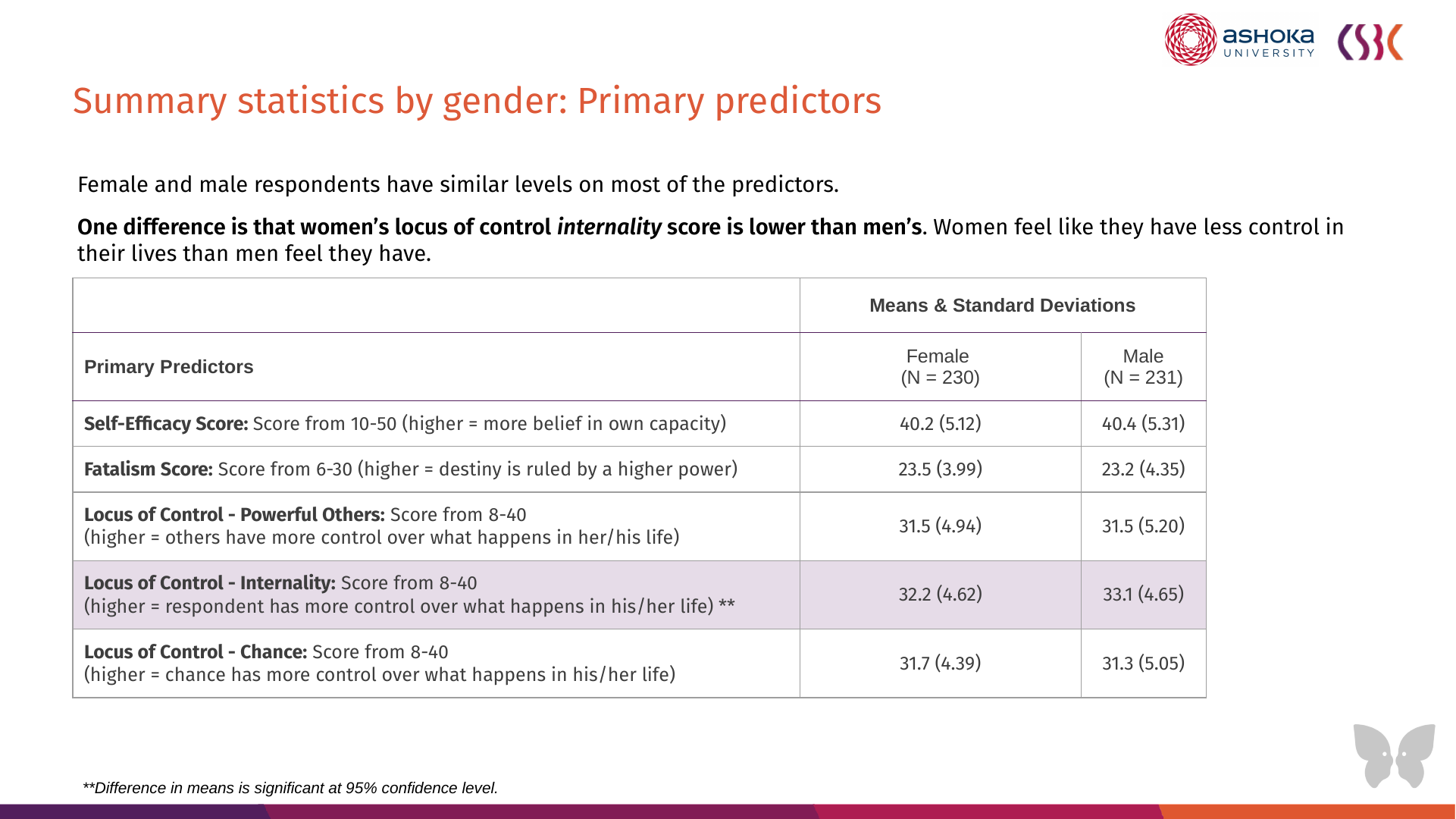

# Summary statistics by gender: Primary predictors
Female and male respondents have similar levels on most of the predictors.
One difference is that women’s locus of control internality score is lower than men’s. Women feel like they have less control in their lives than men feel they have.
|  | Means & Standard Deviations |  |
| --- | --- | --- |
| Primary Predictors | Female (N = 230) | Male (N = 231) |
| Self-Efficacy Score: Score from 10-50 (higher = more belief in own capacity) | 40.2 (5.12) | 40.4 (5.31) |
| Fatalism Score: Score from 6-30 (higher = destiny is ruled by a higher power) | 23.5 (3.99) | 23.2 (4.35) |
| Locus of Control - Powerful Others: Score from 8-40 (higher = others have more control over what happens in her/his life) | 31.5 (4.94) | 31.5 (5.20) |
| Locus of Control - Internality: Score from 8-40 (higher = respondent has more control over what happens in his/her life) \*\* | 32.2 (4.62) | 33.1 (4.65) |
| Locus of Control - Chance: Score from 8-40 (higher = chance has more control over what happens in his/her life) | 31.7 (4.39) | 31.3 (5.05) |
**Difference in means is significant at 95% confidence level.